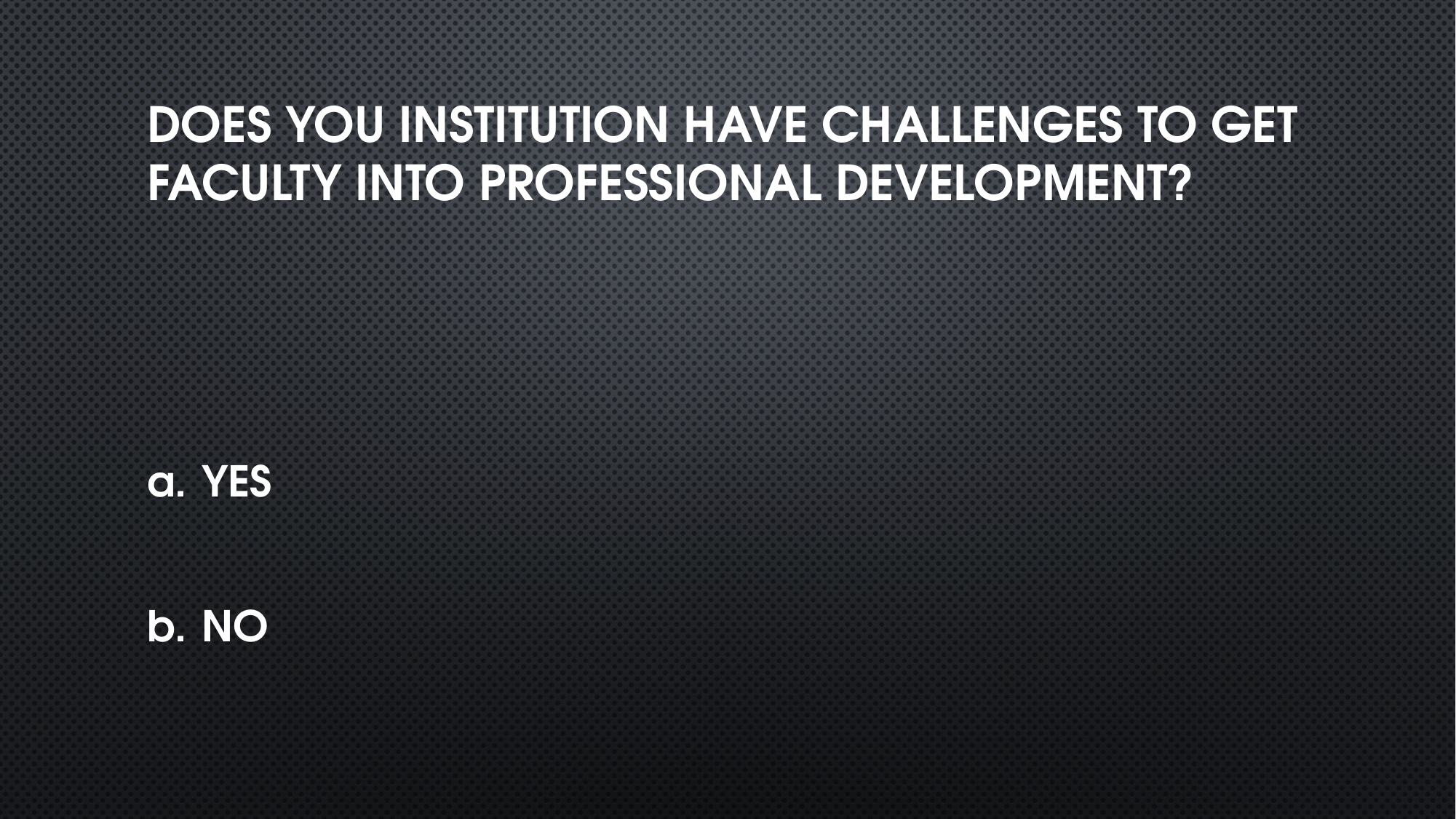

# Does you institution have challenges to get faculty into professional development?

Yes
No